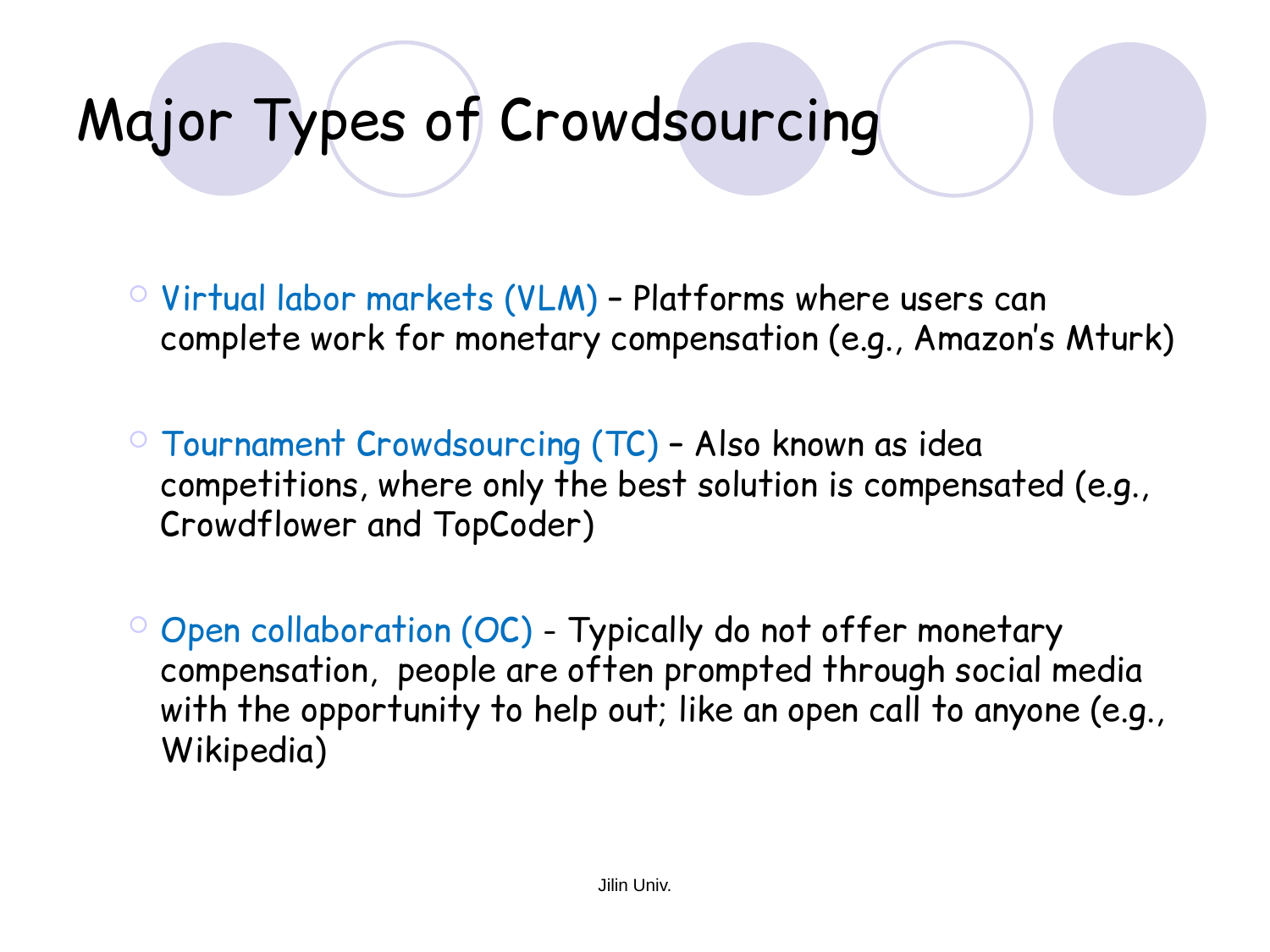

# Major Types of Crowdsourcing

Virtual labor markets (VLM) – Platforms where users can complete work for monetary compensation (e.g., Amazon’s Mturk)

Tournament Crowdsourcing (TC) – Also known as idea competitions, where only the best solution is compensated (e.g., Crowdflower and TopCoder)

Open collaboration (OC) - Typically do not offer monetary compensation,  people are often prompted through social media with the opportunity to help out; like an open call to anyone (e.g., Wikipedia)
Jilin Univ.